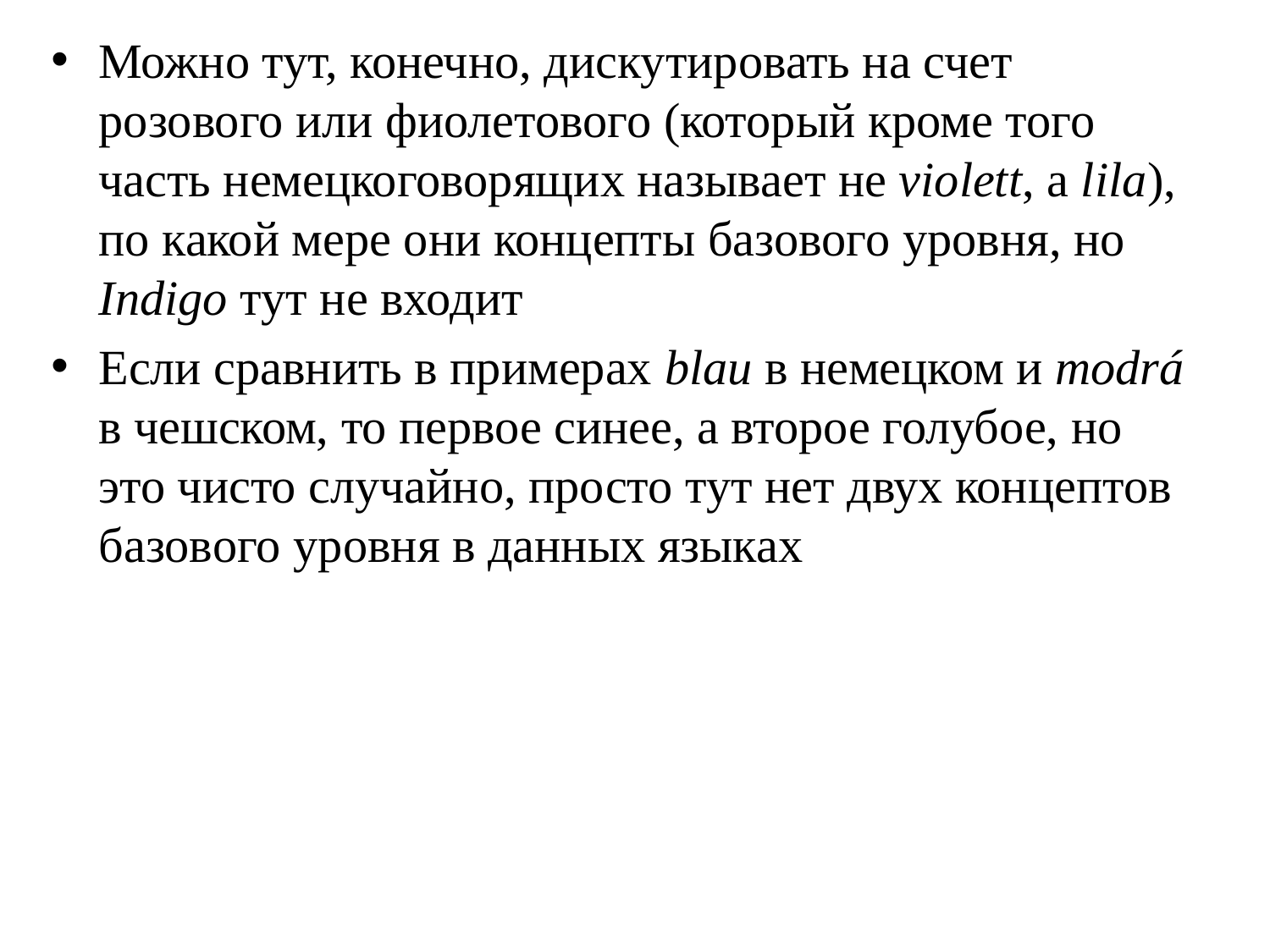

Можно тут, конечно, дискутировать на счет розового или фиолетового (который кроме того часть немецкоговорящих называет не violett, а lila), по какой мере они концепты базового уровня, но Indigo тут не входит
Если сравнить в примерах blau в немецком и modrá в чешском, то первое синее, а второе голубое, но это чисто случайно, просто тут нет двух концептов базового уровня в данных языках